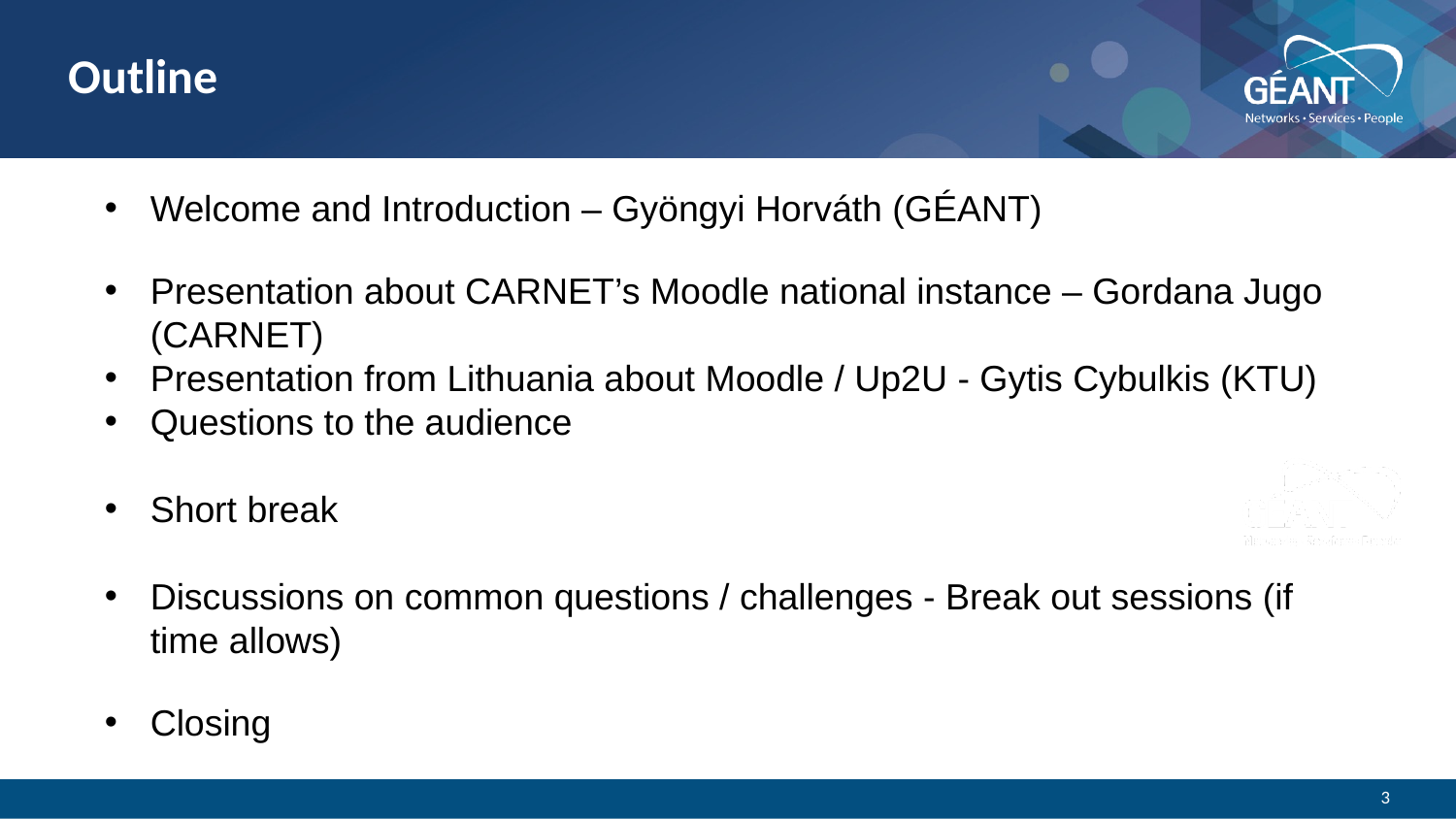

# Outline
Welcome and Introduction – Gyöngyi Horváth (GÉANT)

Presentation about CARNET’s Moodle national instance – Gordana Jugo (CARNET)
Presentation from Lithuania about Moodle / Up2U - Gytis Cybulkis (KTU)
Questions to the audience

Short break

Discussions on common questions / challenges - Break out sessions (if time allows)

Closing
3